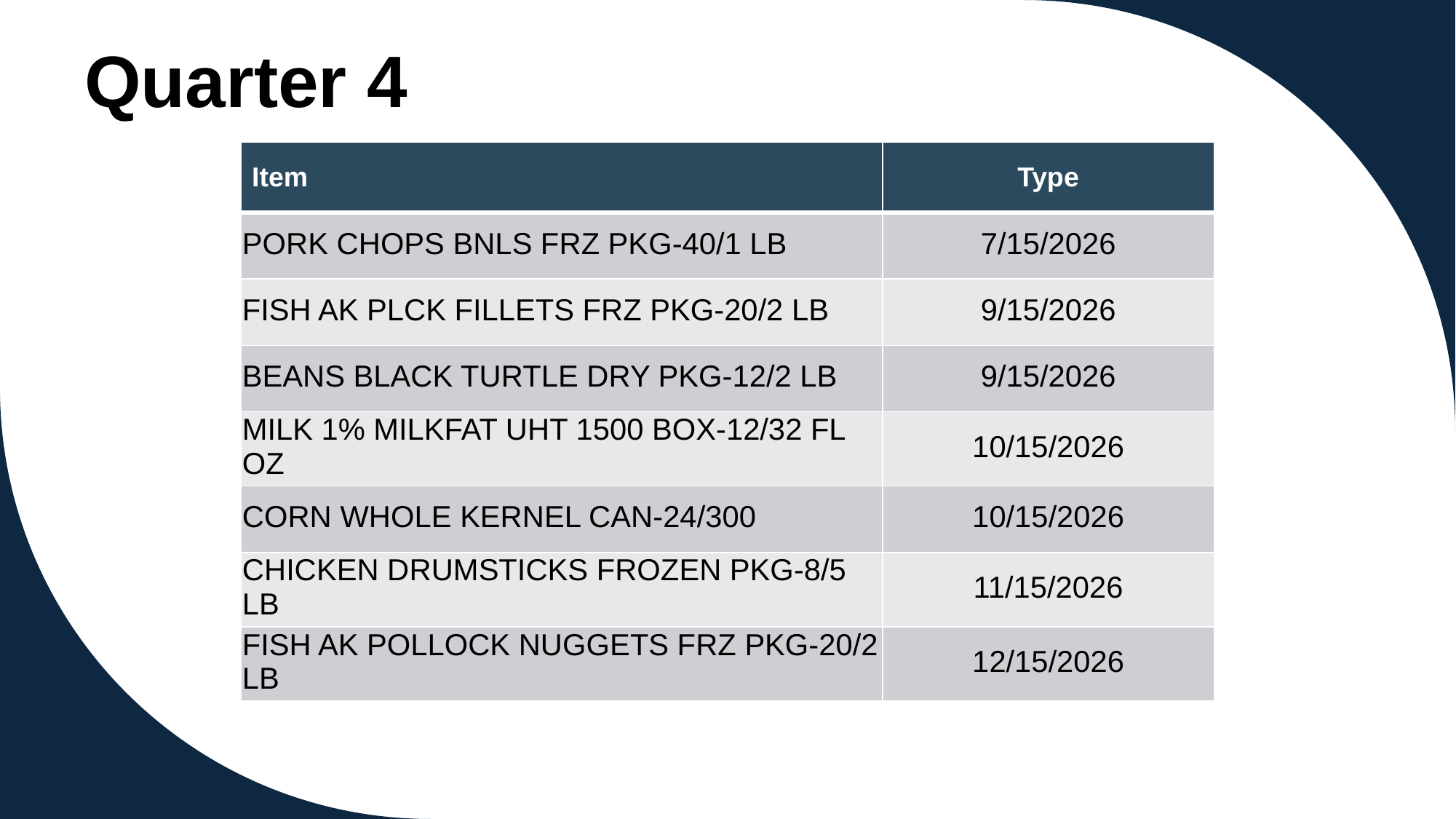

# Quarter 4
| Item | Type |
| --- | --- |
| PORK CHOPS BNLS FRZ PKG-40/1 LB | 7/15/2026 |
| FISH AK PLCK FILLETS FRZ PKG-20/2 LB | 9/15/2026 |
| BEANS BLACK TURTLE DRY PKG-12/2 LB | 9/15/2026 |
| MILK 1% MILKFAT UHT 1500 BOX-12/32 FL OZ | 10/15/2026 |
| CORN WHOLE KERNEL CAN-24/300 | 10/15/2026 |
| CHICKEN DRUMSTICKS FROZEN PKG‐8/5 LB | 11/15/2026 |
| FISH AK POLLOCK NUGGETS FRZ PKG-20/2 LB | 12/15/2026 |